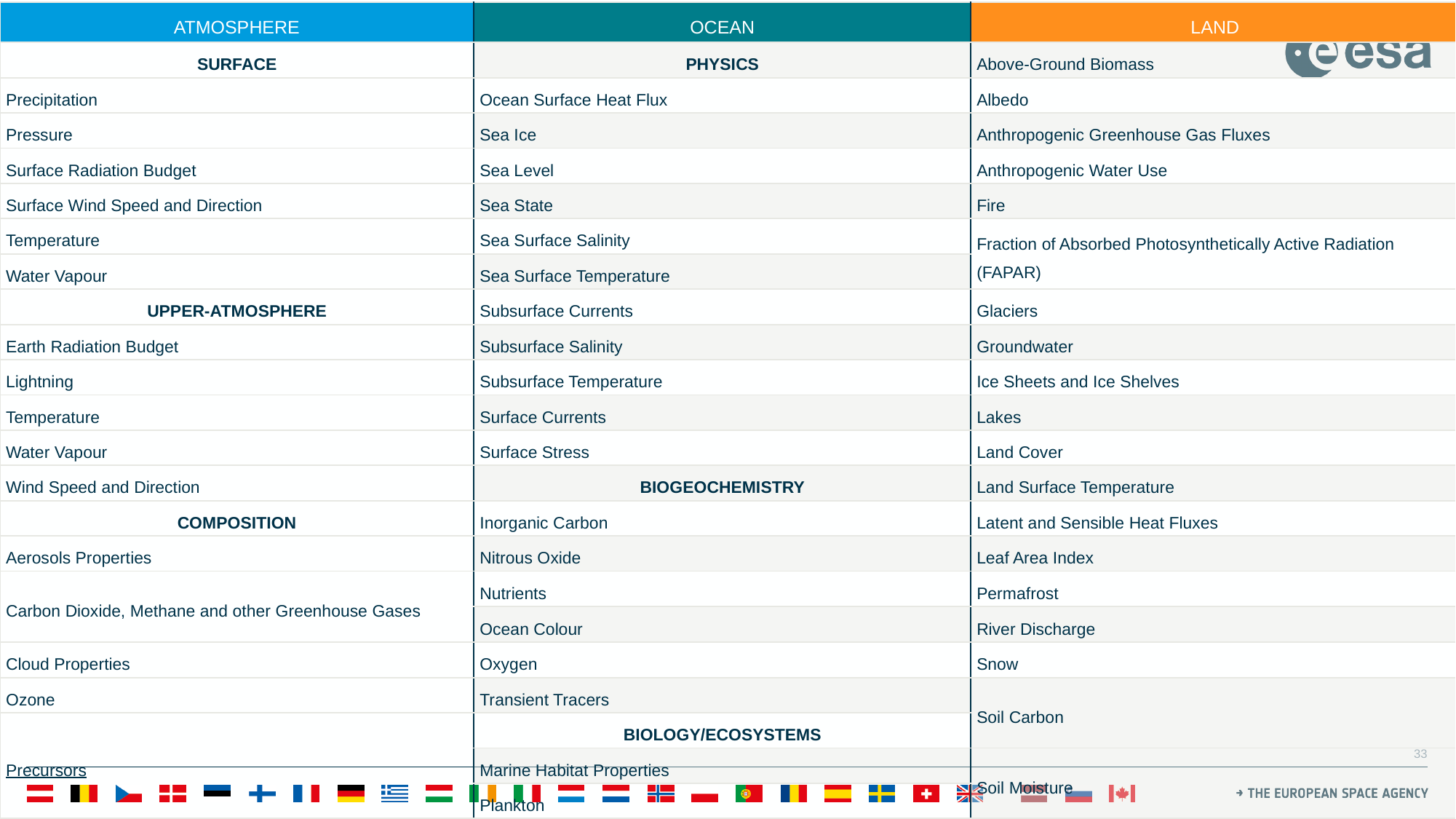

| ATMOSPHERE | OCEAN | LAND |
| --- | --- | --- |
| SURFACE | PHYSICS | Above-Ground Biomass |
| Precipitation | Ocean Surface Heat Flux | Albedo |
| Pressure | Sea Ice | Anthropogenic Greenhouse Gas Fluxes |
| Surface Radiation Budget | Sea Level | Anthropogenic Water Use |
| Surface Wind Speed and Direction | Sea State | Fire |
| Temperature | Sea Surface Salinity | Fraction of Absorbed Photosynthetically Active Radiation (FAPAR) |
| Water Vapour | Sea Surface Temperature |  |
| UPPER-ATMOSPHERE | Subsurface Currents | Glaciers |
| Earth Radiation Budget | Subsurface Salinity | Groundwater |
| Lightning | Subsurface Temperature | Ice Sheets and Ice Shelves |
| Temperature | Surface Currents | Lakes |
| Water Vapour | Surface Stress | Land Cover |
| Wind Speed and Direction | BIOGEOCHEMISTRY | Land Surface Temperature |
| COMPOSITION | Inorganic Carbon | Latent and Sensible Heat Fluxes |
| Aerosols Properties | Nitrous Oxide | Leaf Area Index |
| Carbon Dioxide, Methane and other Greenhouse Gases | Nutrients | Permafrost |
|  | Ocean Colour | River Discharge |
| Cloud Properties | Oxygen | Snow |
| Ozone | Transient Tracers | Soil Carbon |
| Precursors | BIOLOGY/ECOSYSTEMS |  |
|  | Marine Habitat Properties | Soil Moisture |
|  | Plankton |  |
#